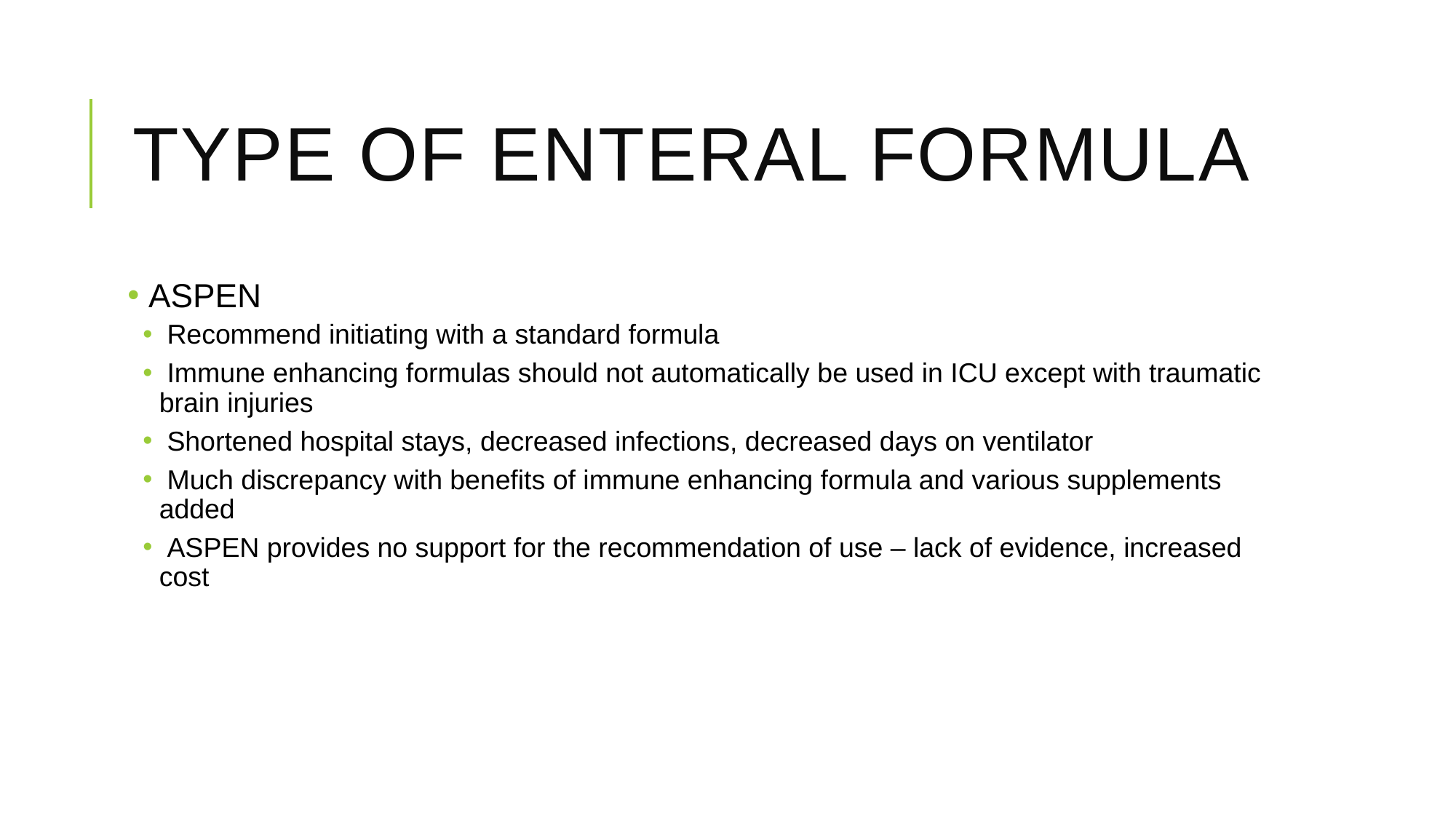

# Type of enteral formula
 ASPEN
 Recommend initiating with a standard formula
 Immune enhancing formulas should not automatically be used in ICU except with traumatic brain injuries
 Shortened hospital stays, decreased infections, decreased days on ventilator
 Much discrepancy with benefits of immune enhancing formula and various supplements added
 ASPEN provides no support for the recommendation of use – lack of evidence, increased cost